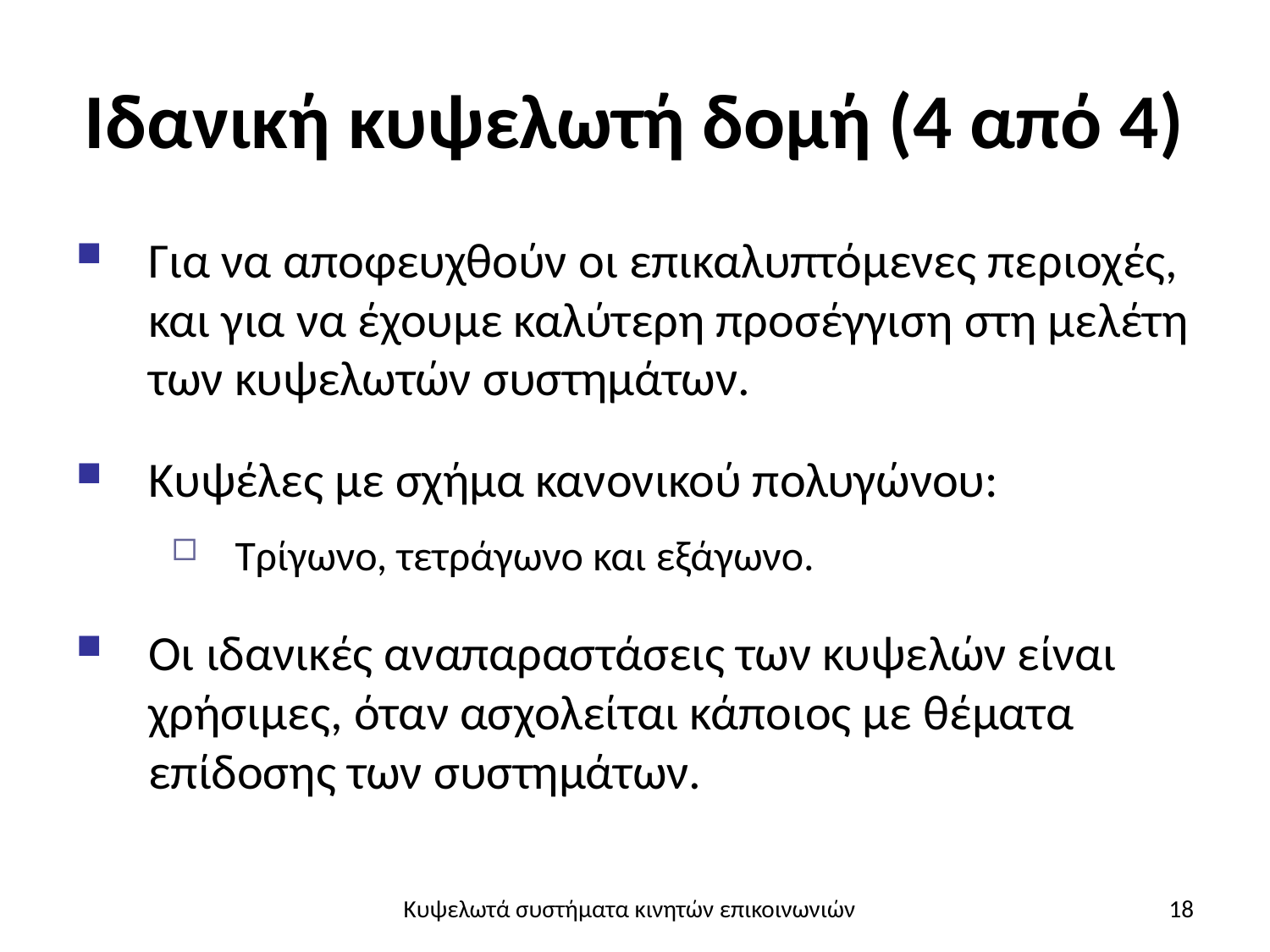

# Ιδανική κυψελωτή δομή (4 από 4)
Για να αποφευχθούν οι επικαλυπτόμενες περιοχές, και για να έχουμε καλύτερη προσέγγιση στη μελέτη των κυψελωτών συστημάτων.
Κυψέλες με σχήμα κανονικού πολυγώνου:
Τρίγωνο, τετράγωνο και εξάγωνο.
Οι ιδανικές αναπαραστάσεις των κυψελών είναι χρήσιμες, όταν ασχολείται κάποιος με θέματα επίδοσης των συστημάτων.
Κυψελωτά συστήματα κινητών επικοινωνιών
18